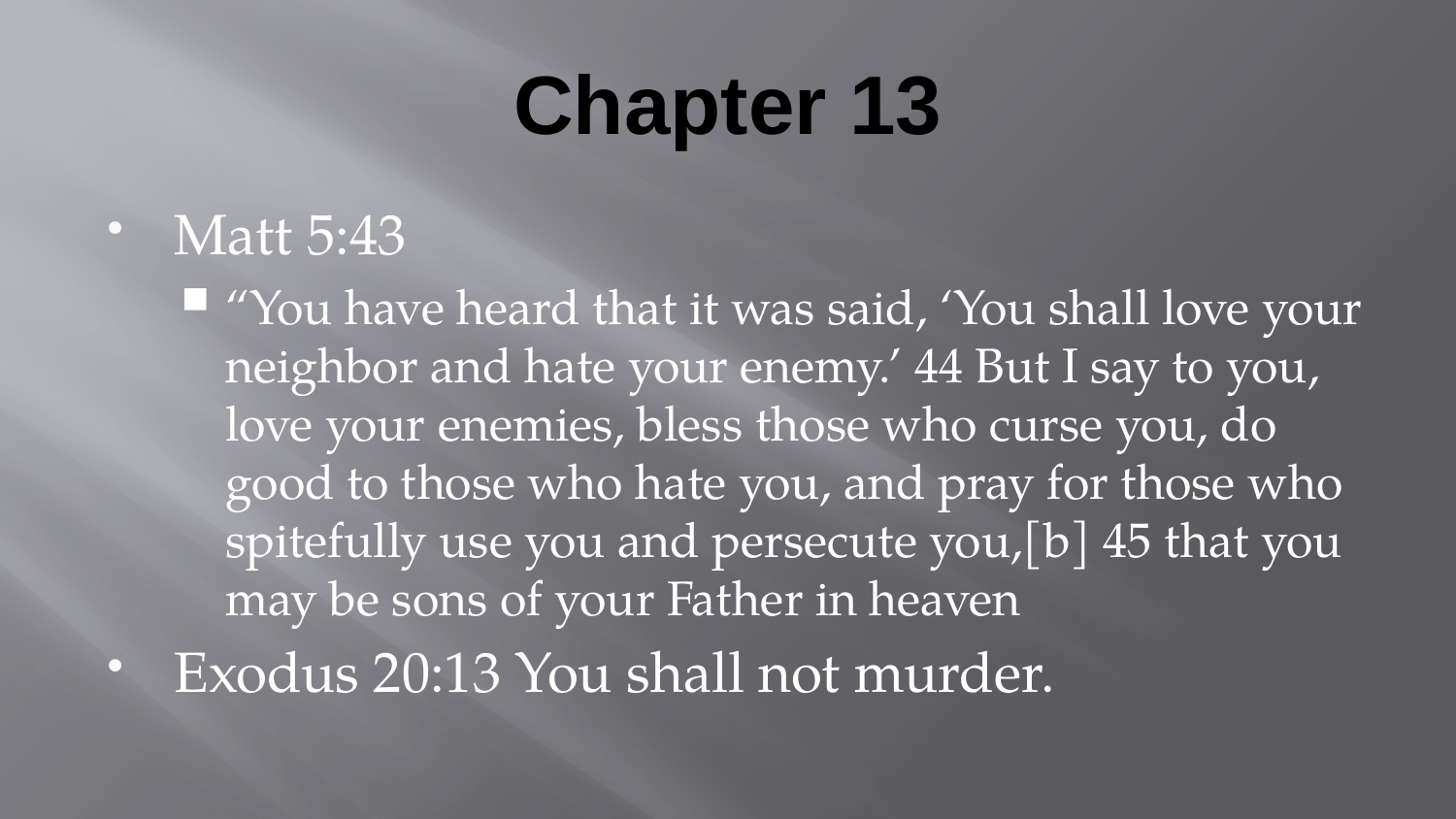

# Chapter 13
Matt 5:43
“You have heard that it was said, ‘You shall love your neighbor and hate your enemy.’ 44 But I say to you, love your enemies, bless those who curse you, do good to those who hate you, and pray for those who spitefully use you and persecute you,[b] 45 that you may be sons of your Father in heaven
Exodus 20:13 You shall not murder.